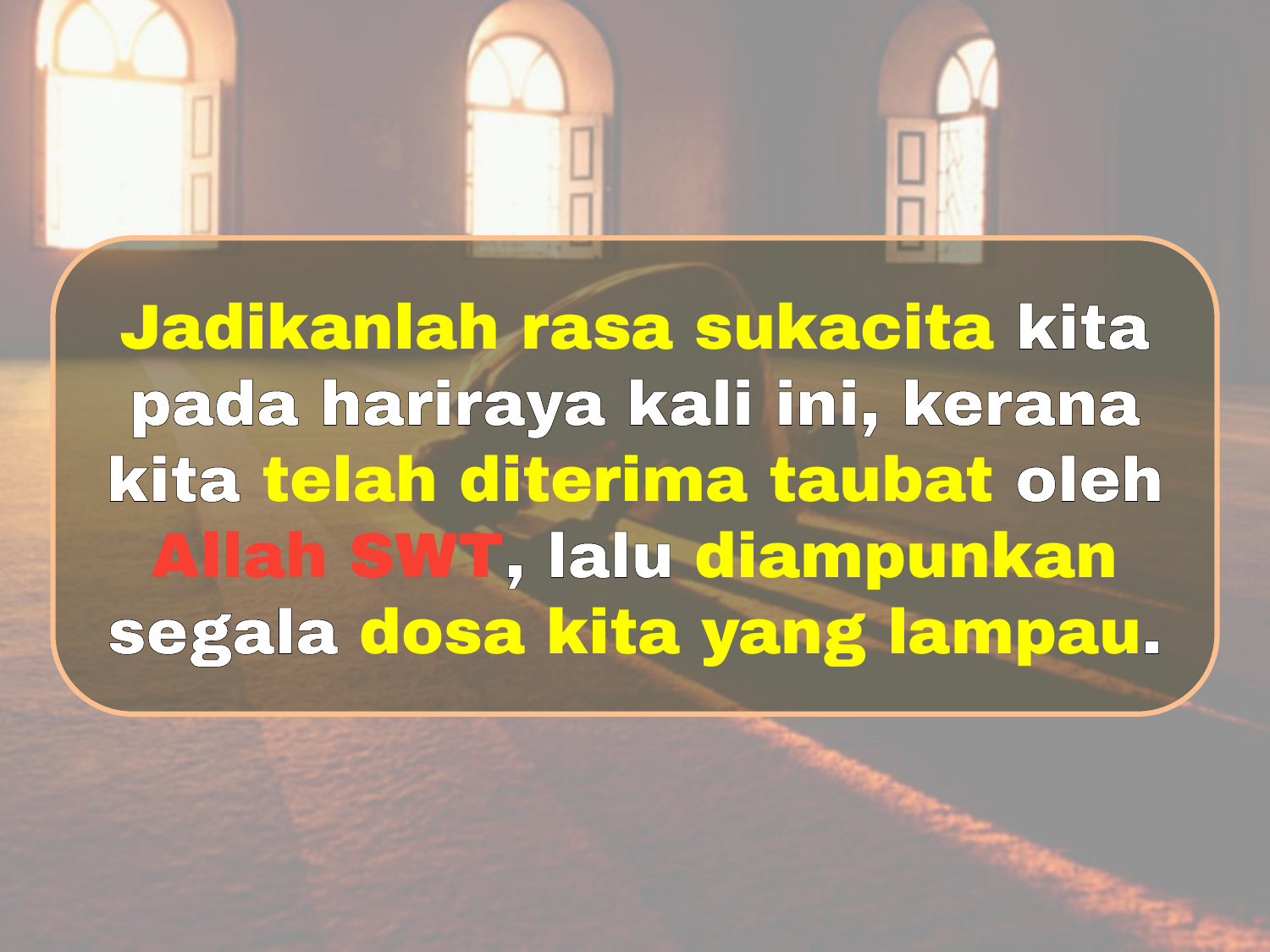

Jadikanlah rasa sukacita kita pada hariraya kali ini, kerana kita telah diterima taubat oleh Allah SWT, lalu diampunkan segala dosa kita yang lampau.